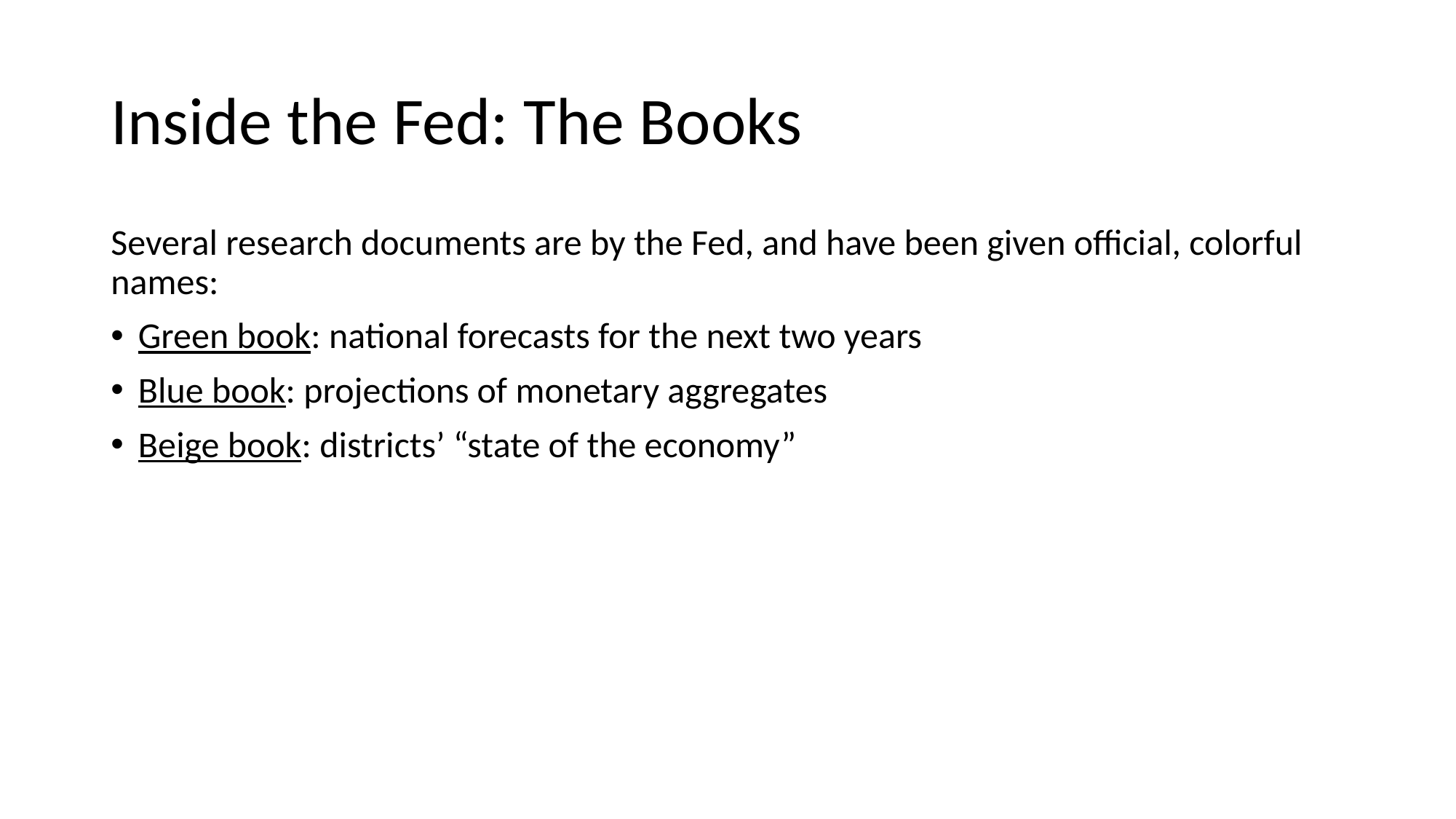

# Inside the Fed: The Books
Several research documents are by the Fed, and have been given official, colorful names:
Green book: national forecasts for the next two years
Blue book: projections of monetary aggregates
Beige book: districts’ “state of the economy”